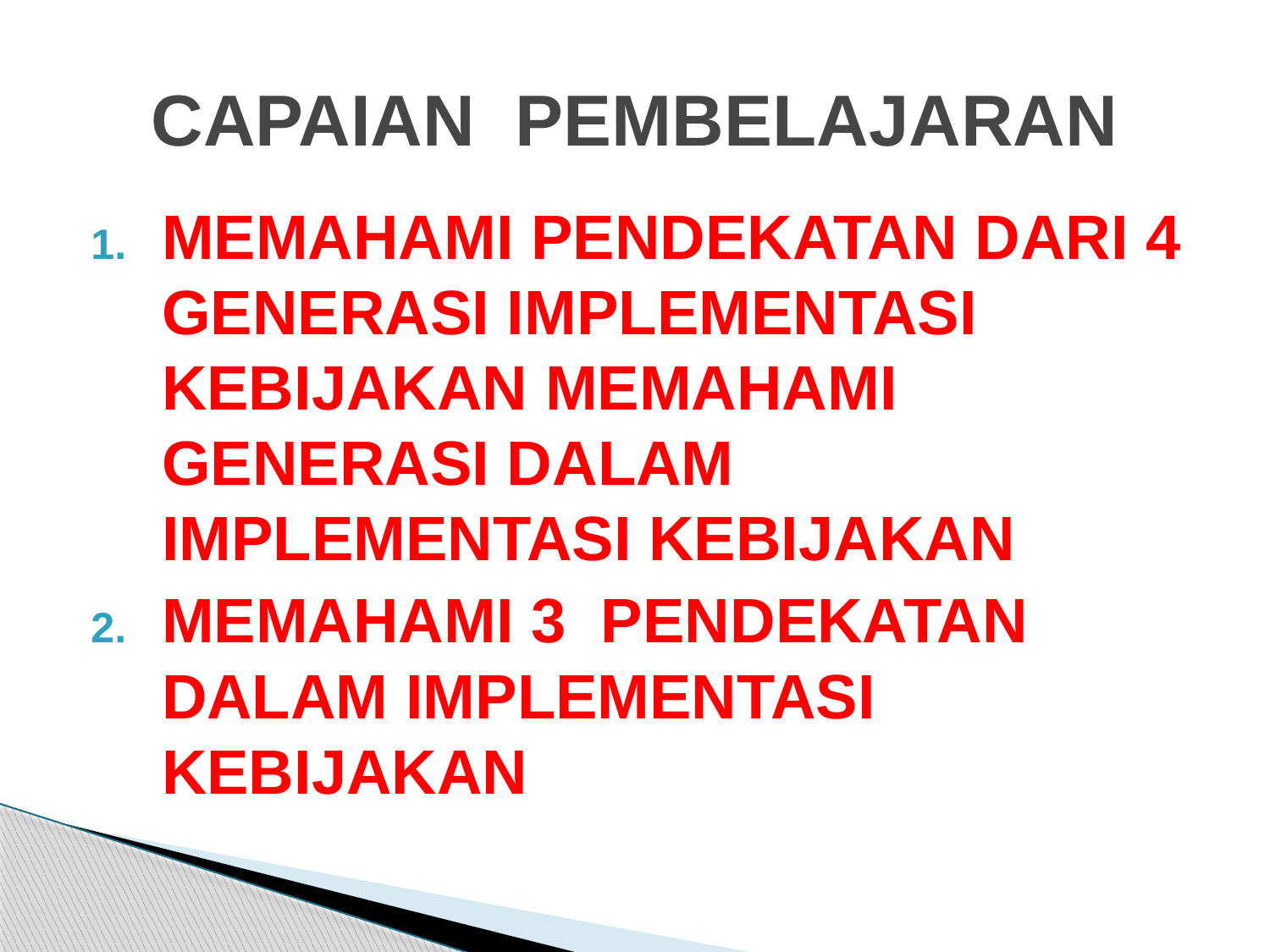

# CAPAIAN  PEMBELAJARAN
MEMAHAMI PENDEKATAN DARI 4 GENERASI IMPLEMENTASI KEBIJAKAN MEMAHAMI GENERASI DALAM IMPLEMENTASI KEBIJAKAN
MEMAHAMI 3  PENDEKATAN DALAM IMPLEMENTASI KEBIJAKAN